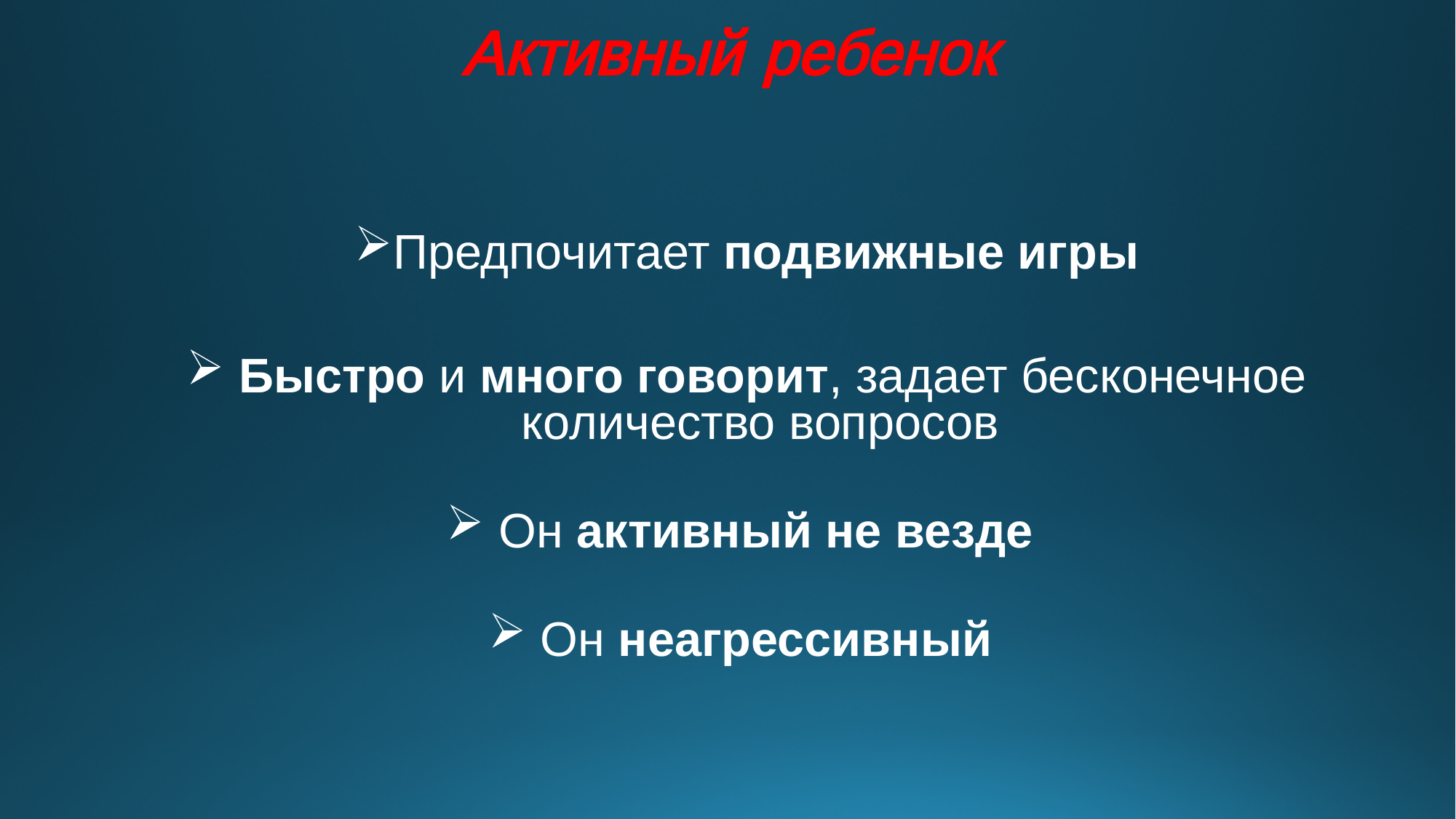

Активный ребенок
Предпочитает подвижные игры

 Быстро и много говорит, задает бесконечное количество вопросов
 Он активный не везде
 Он неагрессивный